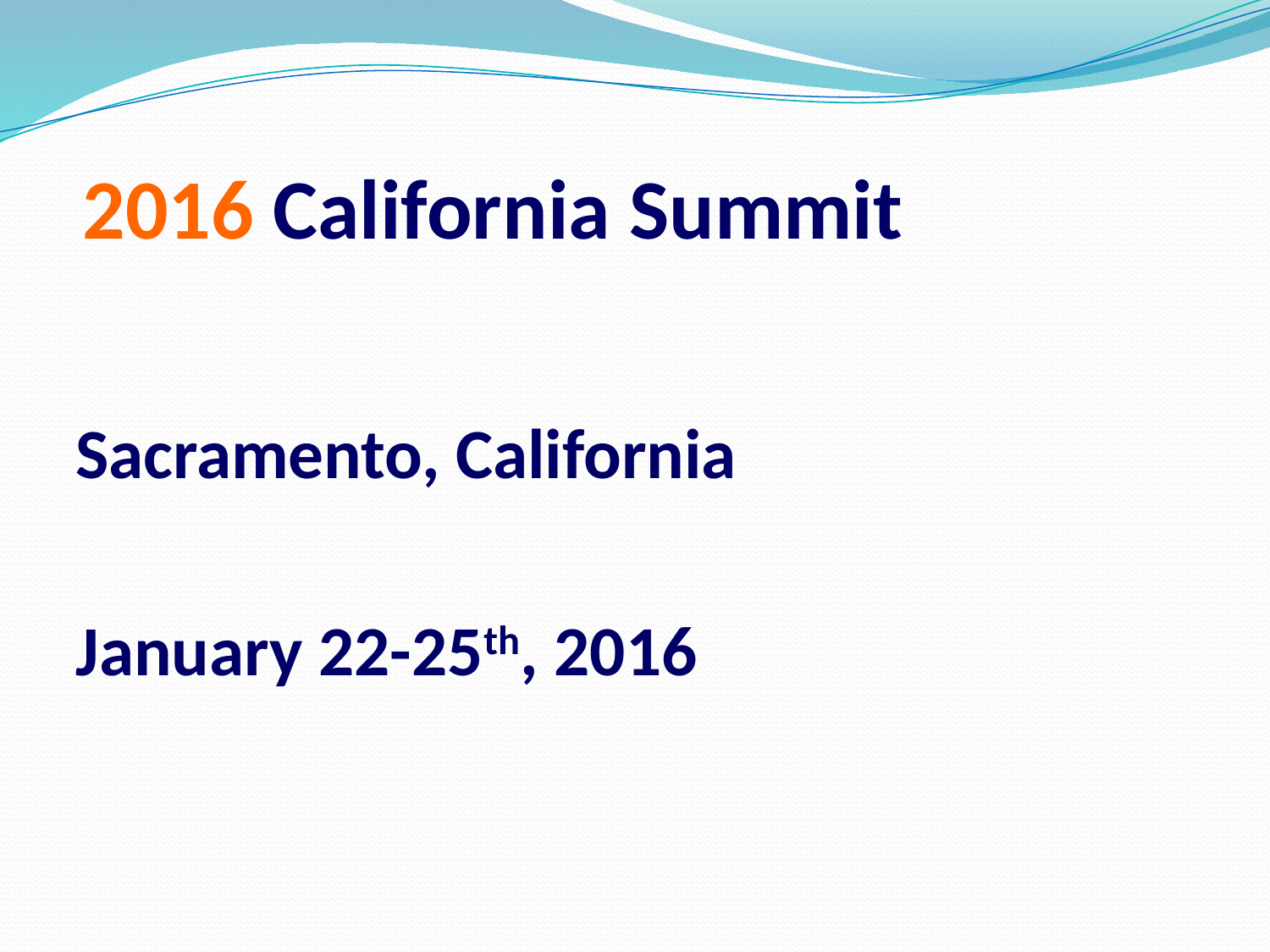

# 2016 California Summit

Sacramento, California

January 22-25th, 2016